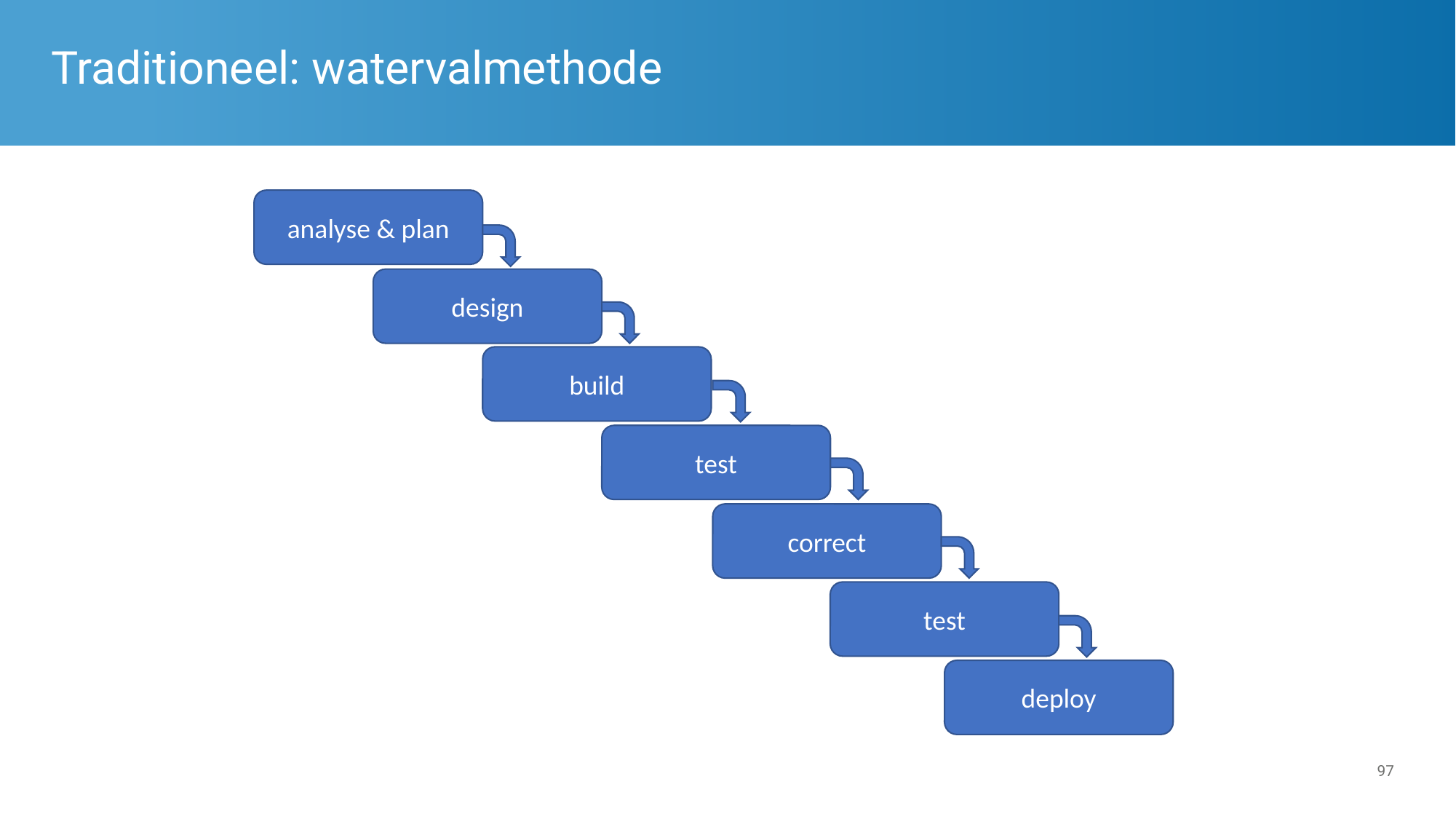

# Traditioneel: watervalmethode
analyse & plan

design

build

test

correct

test

deploy
97